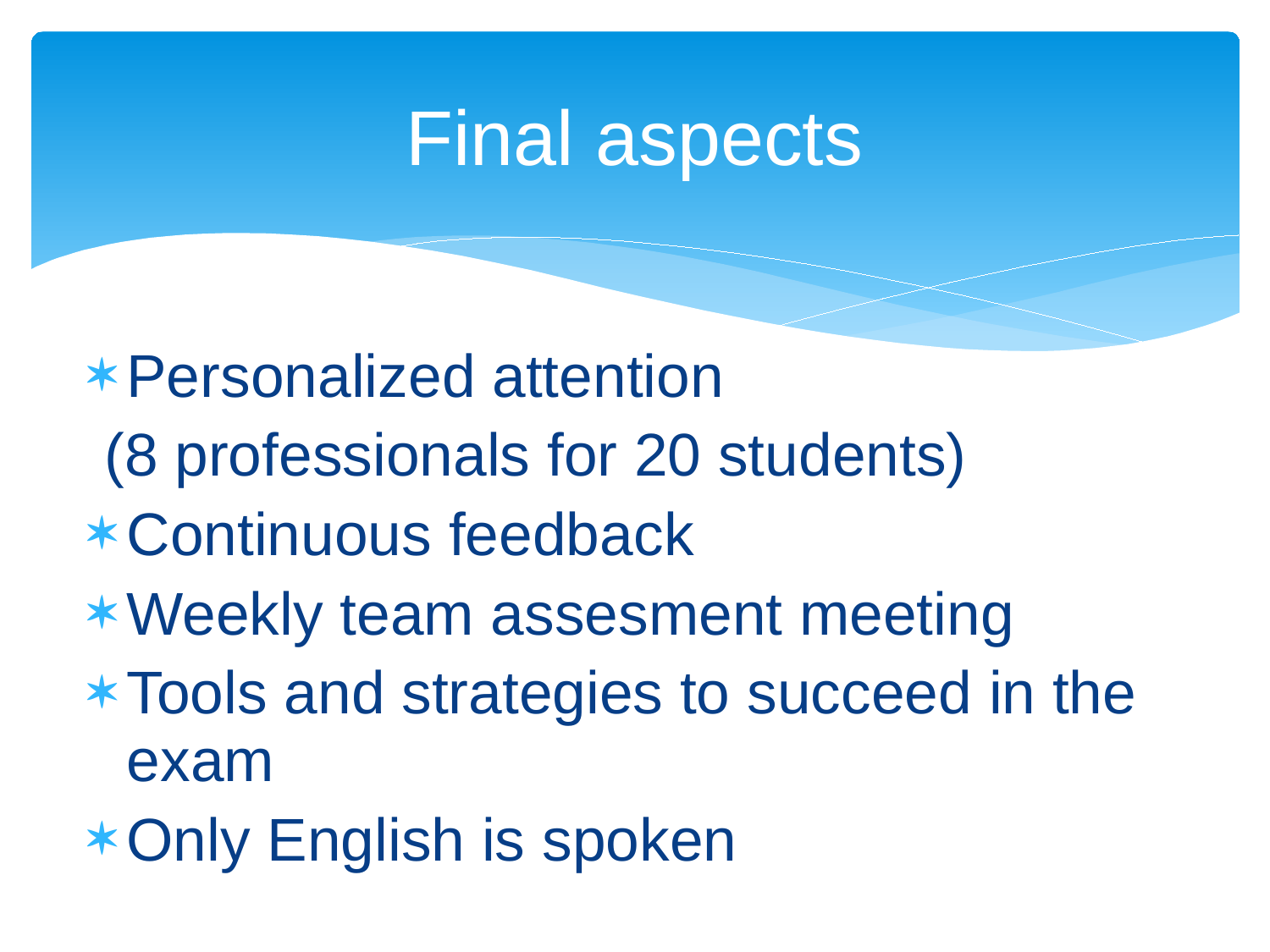

# Final aspects
Personalized attention
 (8 professionals for 20 students)
Continuous feedback
Weekly team assesment meeting
Tools and strategies to succeed in the exam
Only English is spoken